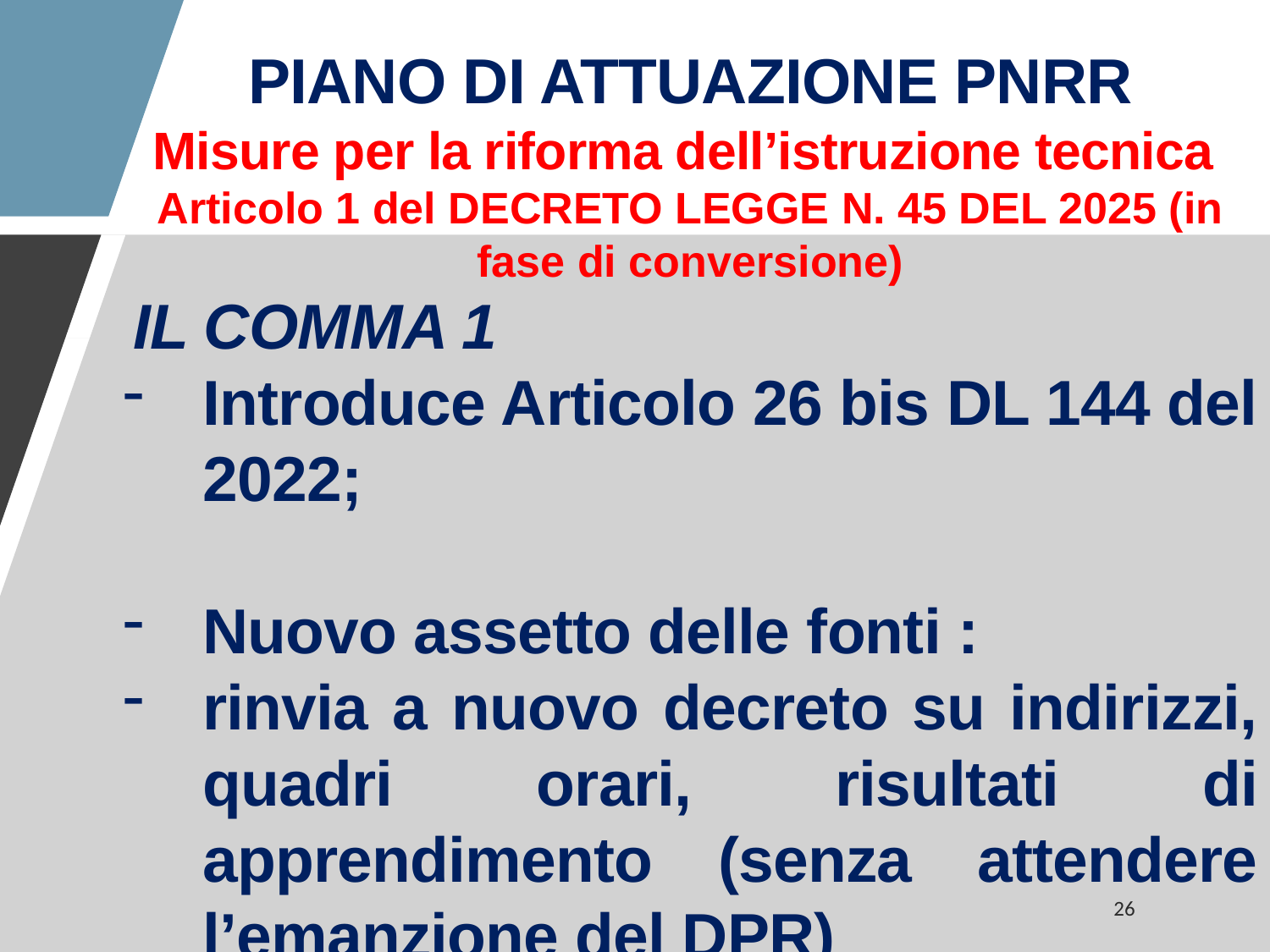

PIANO DI ATTUAZIONE PNRR
Misure per la riforma dell’istruzione tecnica
Articolo 1 del DECRETO LEGGE N. 45 DEL 2025 (in fase di conversione)
 IL COMMA 1
Introduce Articolo 26 bis DL 144 del 2022;

Nuovo assetto delle fonti :
rinvia a nuovo decreto su indirizzi, quadri orari, risultati di apprendimento (senza attendere l’emanzione del DPR)
IL COMMA 2
- Affida al DPR la funzione di testo unico di riordino

26